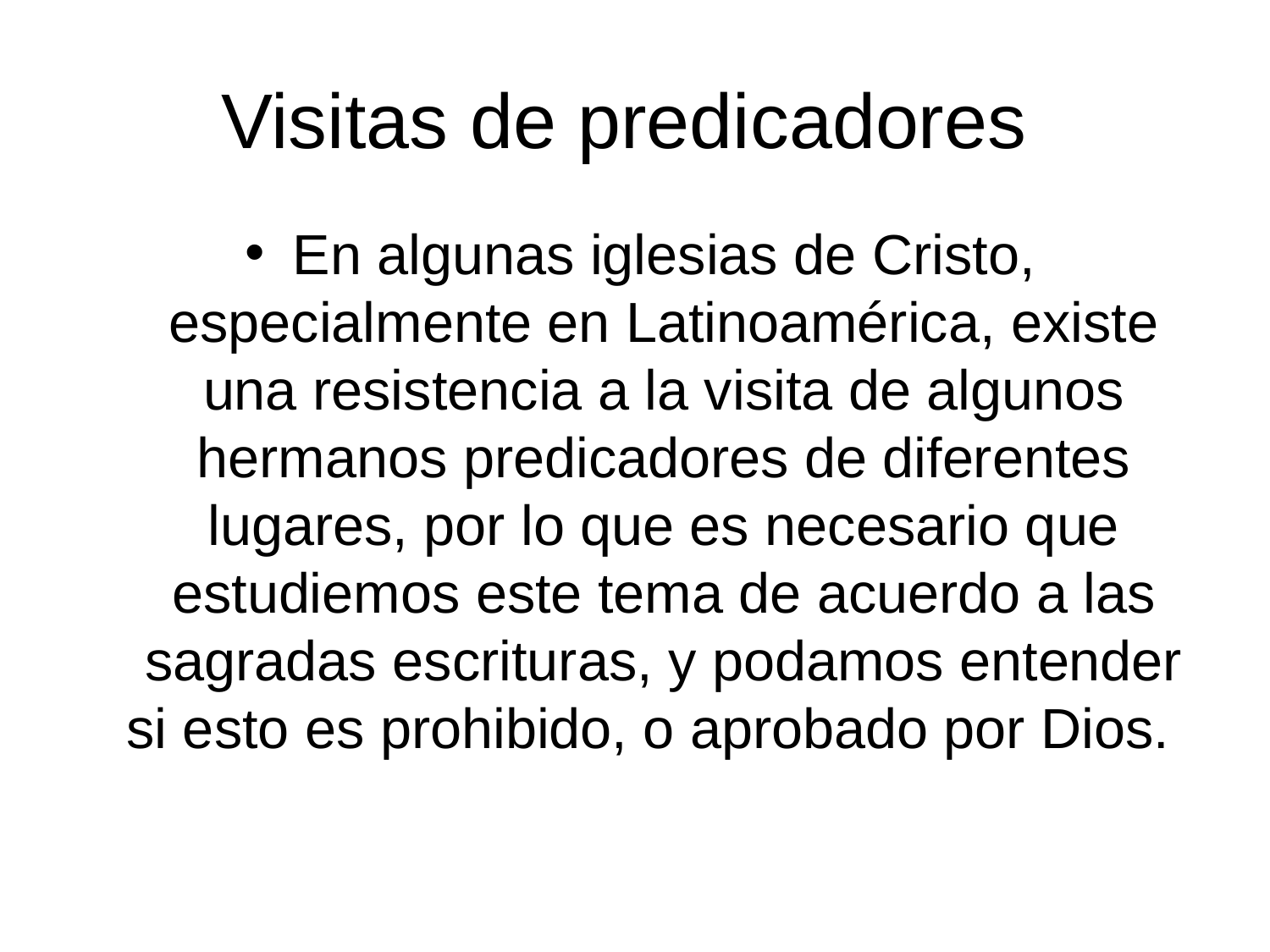

# Visitas de predicadores
En algunas iglesias de Cristo, especialmente en Latinoamérica, existe una resistencia a la visita de algunos hermanos predicadores de diferentes lugares, por lo que es necesario que estudiemos este tema de acuerdo a las sagradas escrituras, y podamos entender si esto es prohibido, o aprobado por Dios.